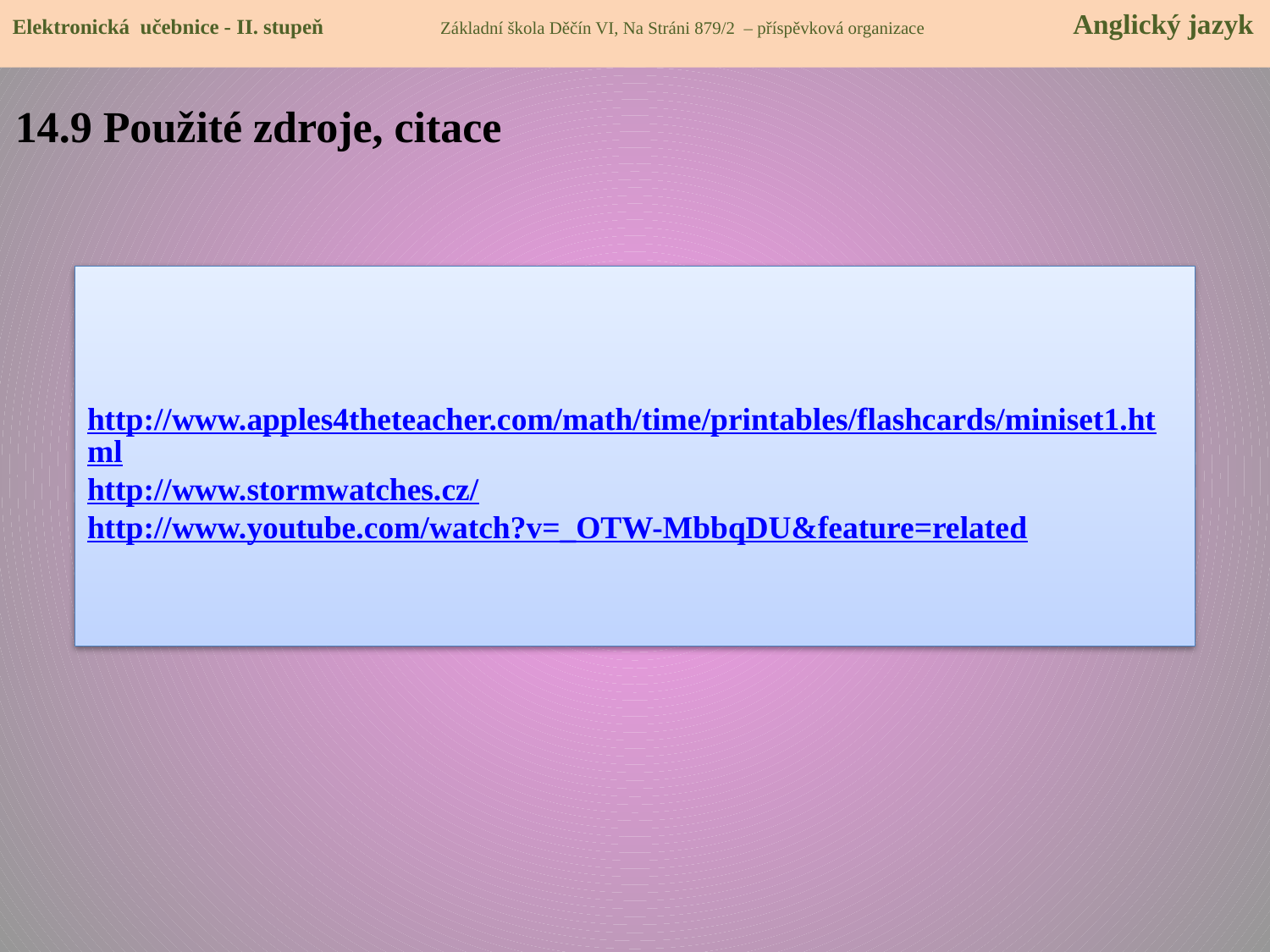

Elektronická  učebnice - II. stupeň                      Základní škola Děčín VI, Na Stráni 879/2  – příspěvková organizace                       	          Anglický jazyk

14.9 Použité zdroje, citace
http://www.apples4theteacher.com/math/time/printables/flashcards/miniset1.html
http://www.stormwatches.cz/
http://www.youtube.com/watch?v=_OTW-MbbqDU&feature=related